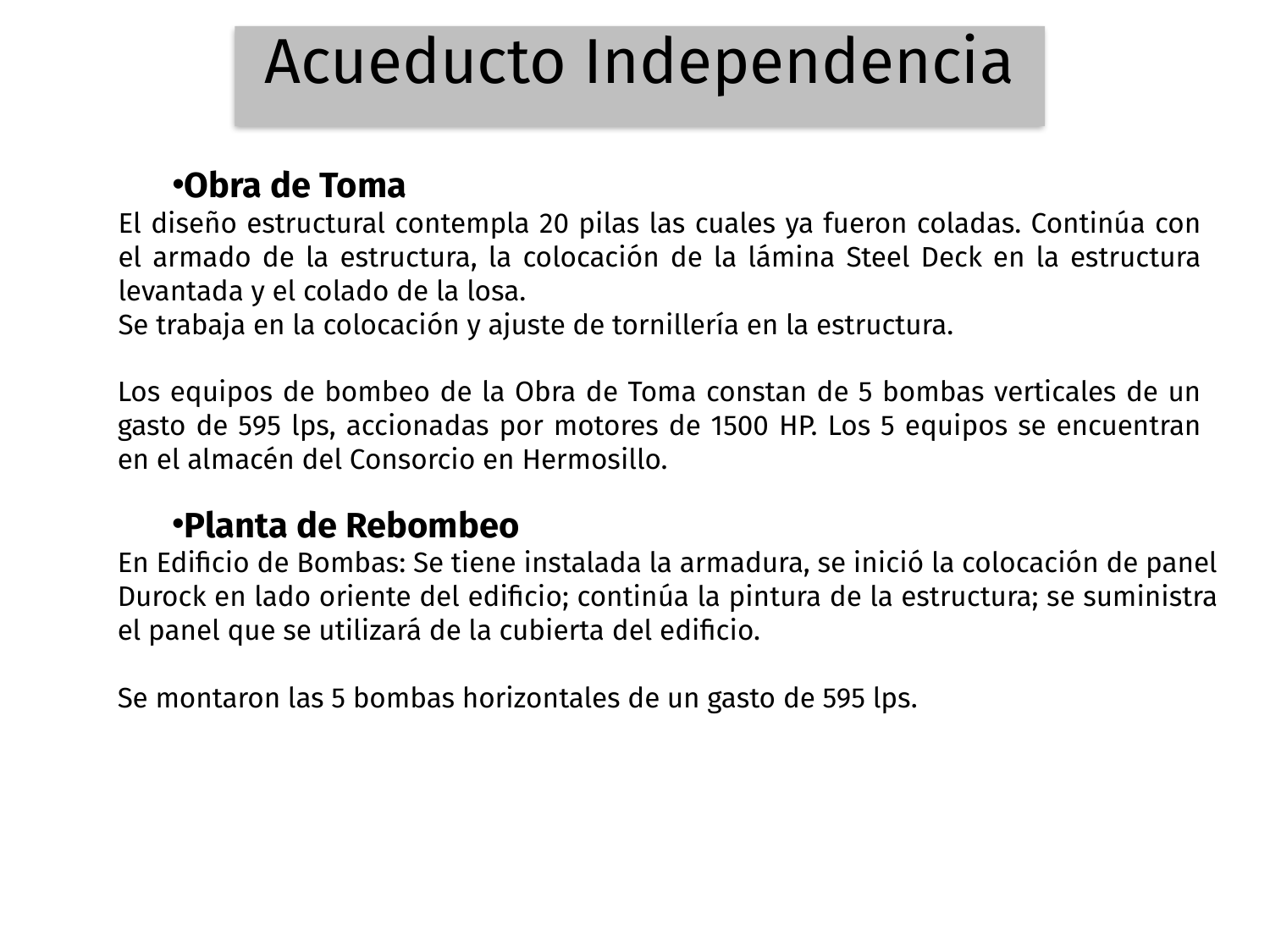

Acueducto Independencia
Obra de Toma
El diseño estructural contempla 20 pilas las cuales ya fueron coladas. Continúa con el armado de la estructura, la colocación de la lámina Steel Deck en la estructura levantada y el colado de la losa.
Se trabaja en la colocación y ajuste de tornillería en la estructura.

Los equipos de bombeo de la Obra de Toma constan de 5 bombas verticales de un gasto de 595 lps, accionadas por motores de 1500 HP. Los 5 equipos se encuentran en el almacén del Consorcio en Hermosillo.

Planta de Rebombeo
En Edificio de Bombas: Se tiene instalada la armadura, se inició la colocación de panel Durock en lado oriente del edificio; continúa la pintura de la estructura; se suministra el panel que se utilizará de la cubierta del edificio.

Se montaron las 5 bombas horizontales de un gasto de 595 lps.